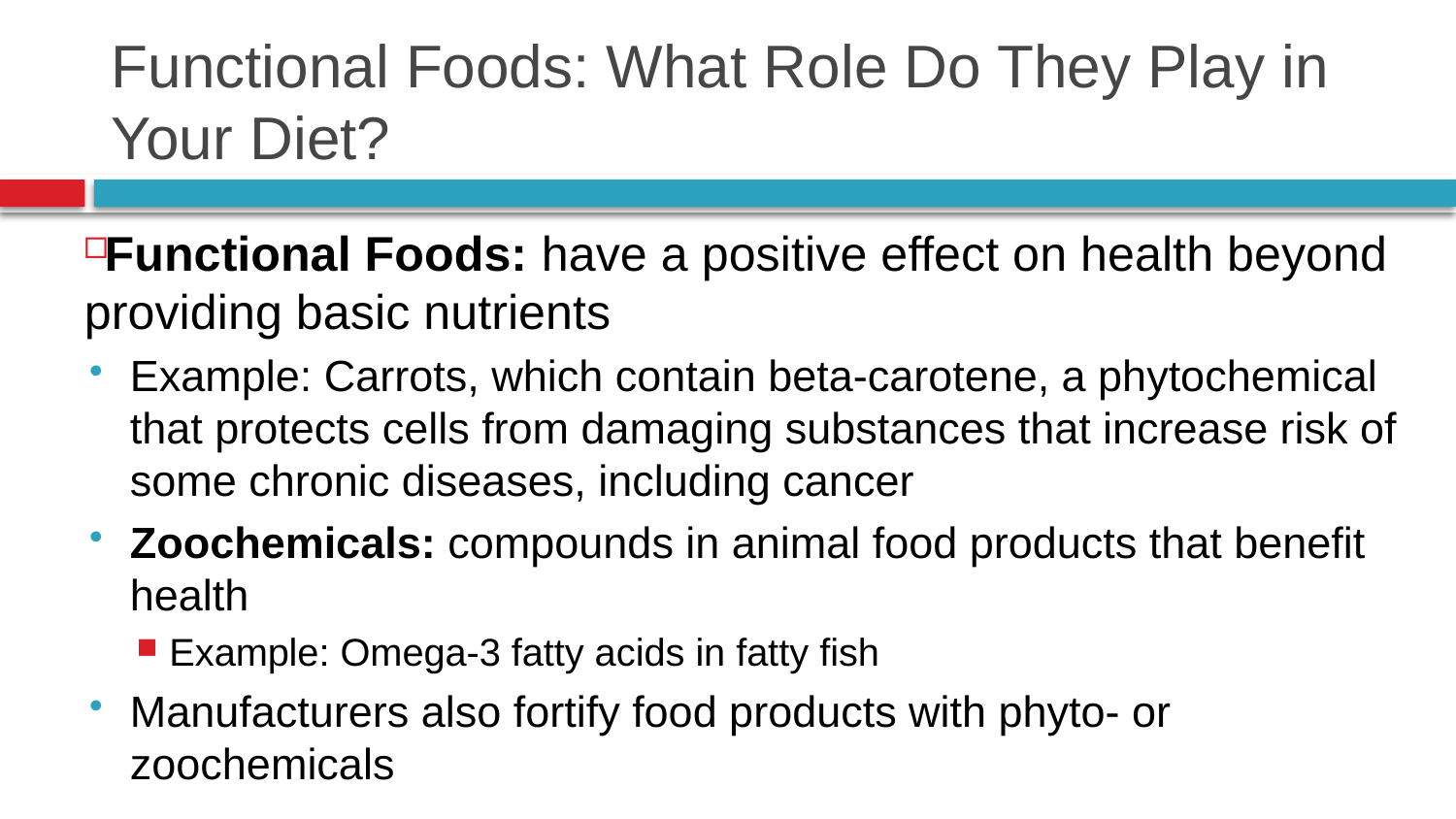

# Functional Foods: What Role Do They Play in Your Diet?
Functional Foods: have a positive effect on health beyond providing basic nutrients
Example: Carrots, which contain beta-carotene, a phytochemical that protects cells from damaging substances that increase risk of some chronic diseases, including cancer
Zoochemicals: compounds in animal food products that benefit health
Example: Omega-3 fatty acids in fatty fish
Manufacturers also fortify food products with phyto- or zoochemicals